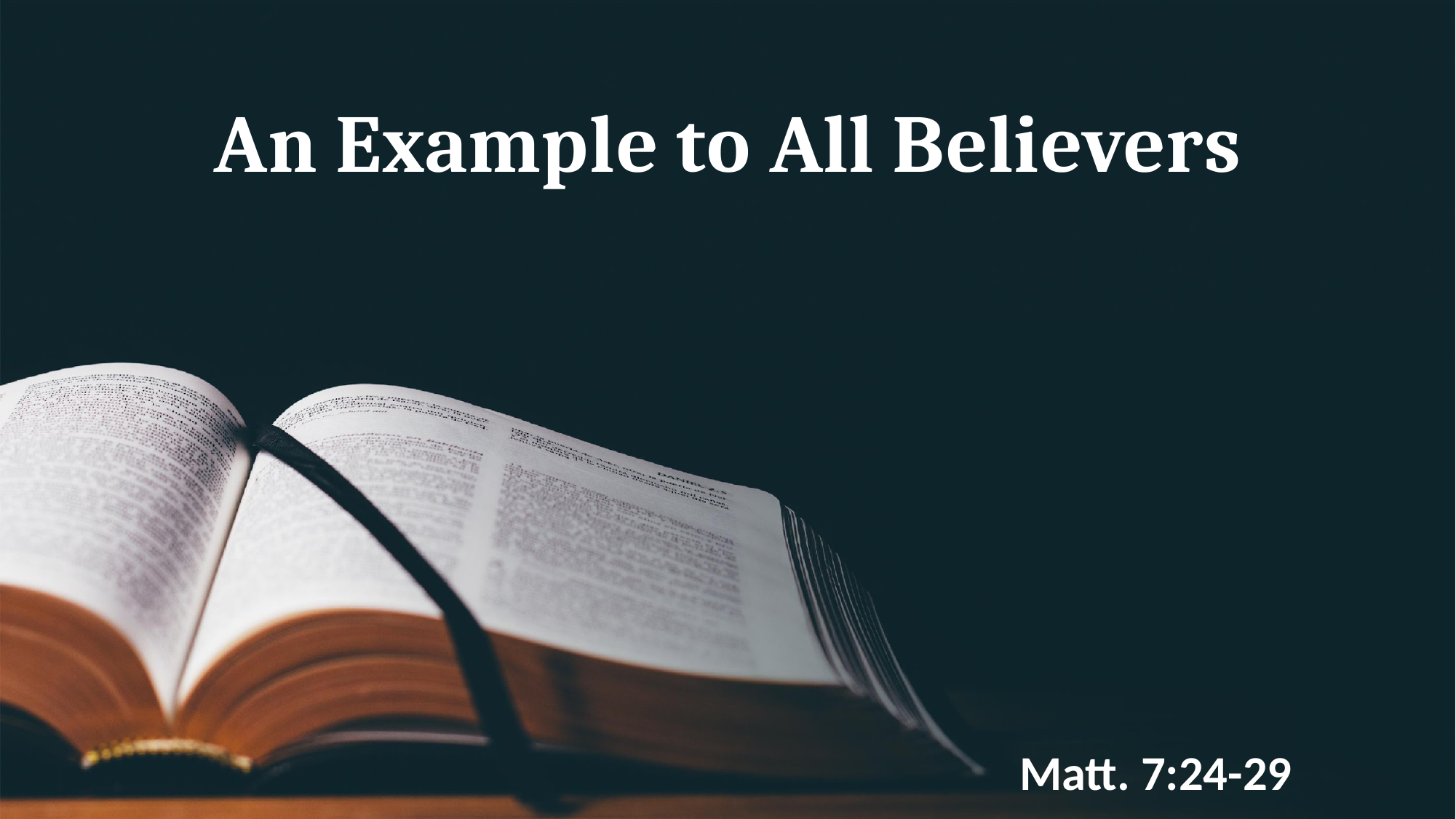

# An Example to All Believers
Matt. 7:24-29